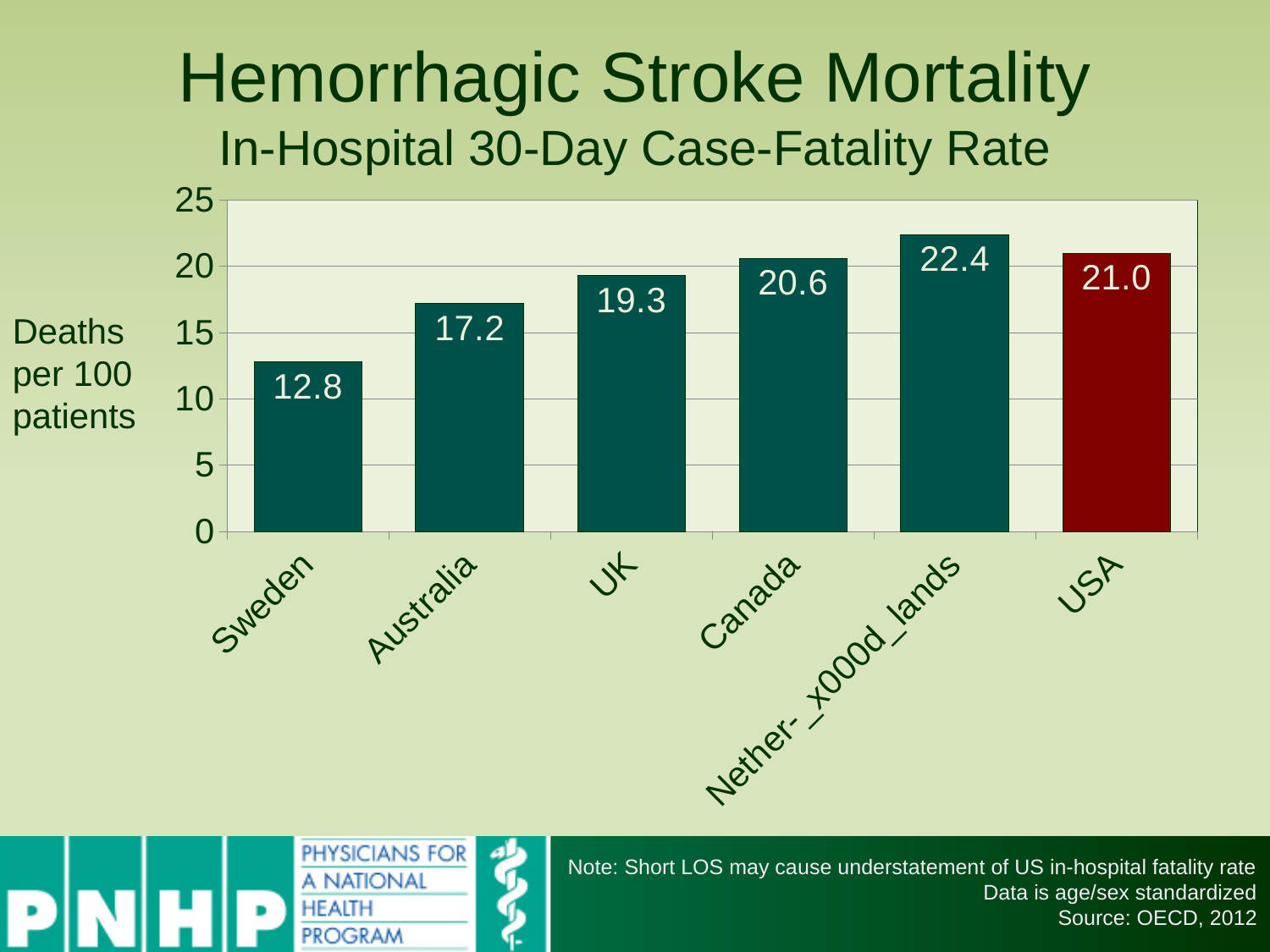

# Hemorrhagic Stroke Mortality In-Hospital 30-Day Case-Fatality Rate

### Chart

| Category | Column1 |
|---|---|
| Sweden | 12.8 |
| Australia | 17.2 |
| UK | 19.3 |
| Canada | 20.6 |
| Nether-_x000d_lands | 22.4 |
| USA | 21.0 |
Deaths per 100 patients
Note: Short LOS may cause understatement of US in-hospital fatality rate
Data is age/sex standardized
Source: OECD, 2012